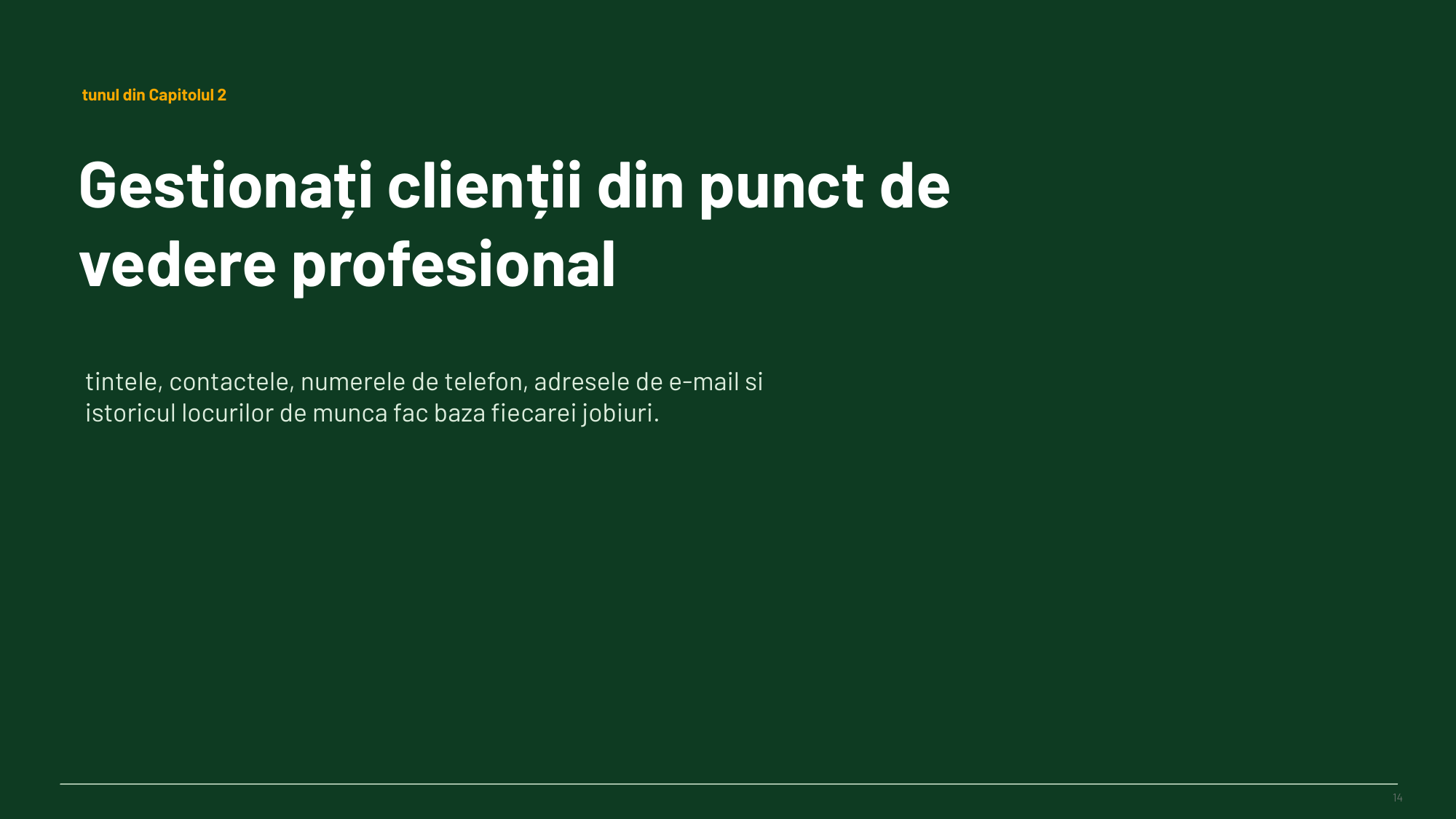

MovePilot Pro 4.0
tunul din Capitolul 2
Gestionați clienții din punct de vedere profesional
tintele, contactele, numerele de telefon, adresele de e-mail si istoricul locurilor de munca fac baza fiecarei jobiuri.

14